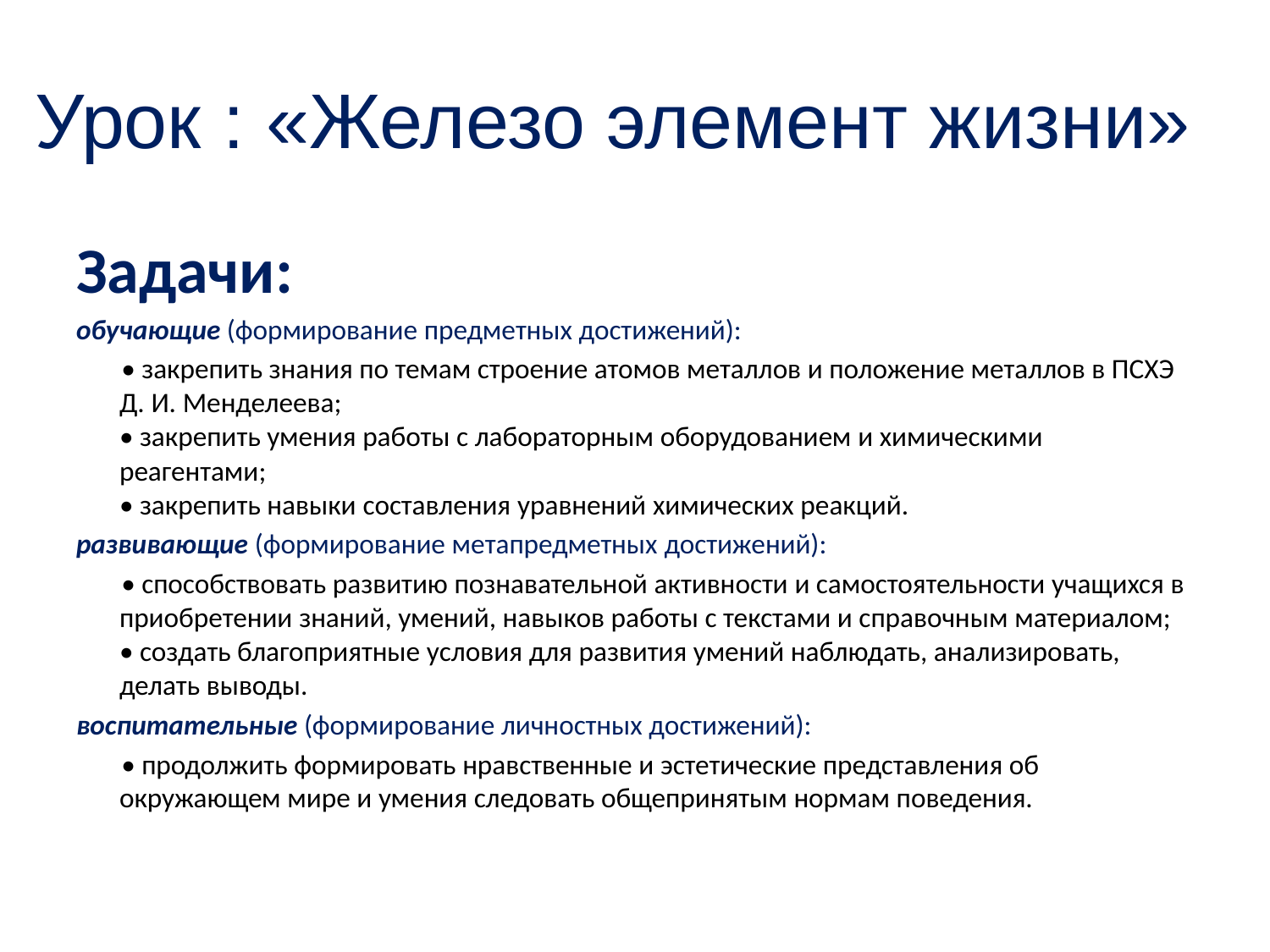

# Урок : «Железо элемент жизни»
Задачи:
обучающие (формирование предметных достижений):
• закрепить знания по темам строение атомов металлов и положение металлов в ПСХЭ Д. И. Менделеева;
• закрепить умения работы с лабораторным оборудованием и химическими реагентами;
• закрепить навыки составления уравнений химических реакций.
развивающие (формирование метапредметных достижений):
• способствовать развитию познавательной активности и самостоятельности учащихся в приобретении знаний, умений, навыков работы с текстами и справочным материалом;
• создать благоприятные условия для развития умений наблюдать, анализировать, делать выводы.
воспитательные (формирование личностных достижений):
• продолжить формировать нравственные и эстетические представления об окружающем мире и умения следовать общепринятым нормам поведения.